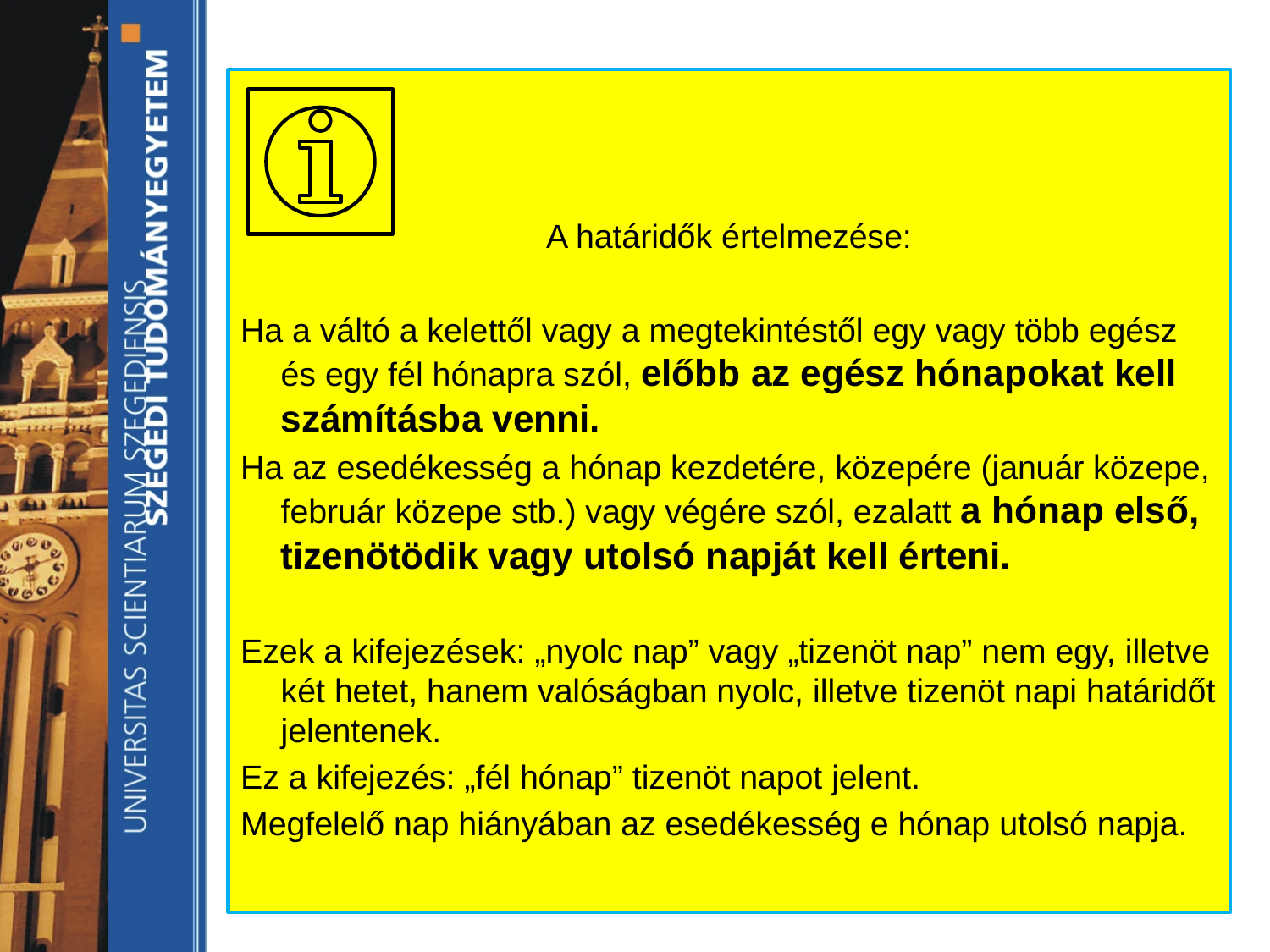

A határidők értelmezése:

Ha a váltó a kelettől vagy a megtekintéstől egy vagy több egész és egy fél hónapra szól, előbb az egész hónapokat kell számításba venni.
Ha az esedékesség a hónap kezdetére, közepére (január közepe, február közepe stb.) vagy végére szól, ezalatt a hónap első, tizenötödik vagy utolsó napját kell érteni.

Ezek a kifejezések: „nyolc nap” vagy „tizenöt nap” nem egy, illetve két hetet, hanem valóságban nyolc, illetve tizenöt napi határidőt jelentenek.
Ez a kifejezés: „fél hónap” tizenöt napot jelent.
Megfelelő nap hiányában az esedékesség e hónap utolsó napja.